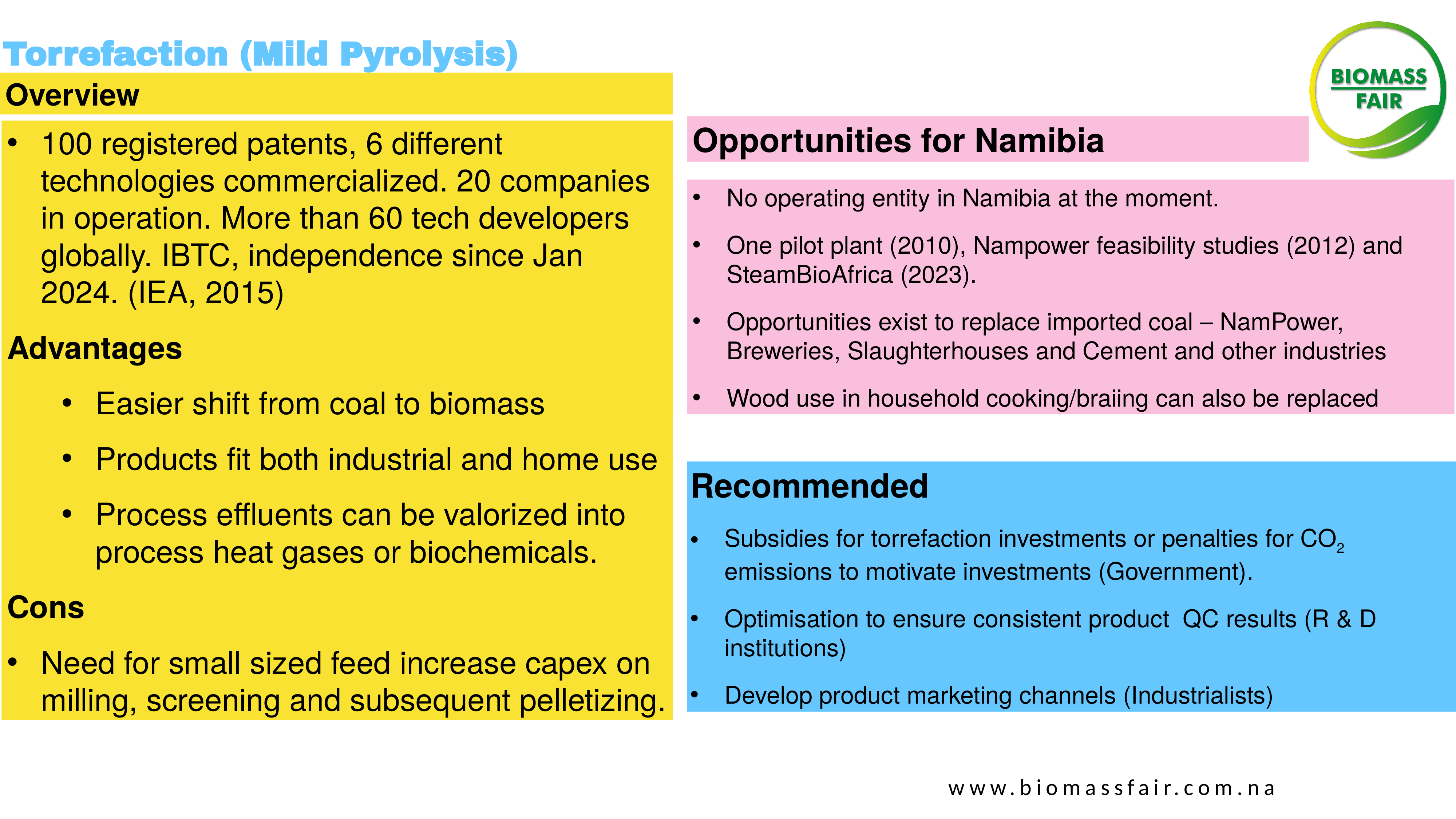

# Torrefaction (Mild Pyrolysis)
Overview
Opportunities for Namibia
100 registered patents, 6 different technologies commercialized. 20 companies in operation. More than 60 tech developers globally. IBTC, independence since Jan 2024. (IEA, 2015)
Advantages
Easier shift from coal to biomass
Products fit both industrial and home use
Process effluents can be valorized into process heat gases or biochemicals.
Cons
Need for small sized feed increase capex on milling, screening and subsequent pelletizing.
No operating entity in Namibia at the moment.
One pilot plant (2010), Nampower feasibility studies (2012) and SteamBioAfrica (2023).
Opportunities exist to replace imported coal – NamPower, Breweries, Slaughterhouses and Cement and other industries
Wood use in household cooking/braiing can also be replaced
Recommended
Subsidies for torrefaction investments or penalties for CO2 emissions to motivate investments (Government).
Optimisation to ensure consistent product  QC results (R & D institutions)
Develop product marketing channels (Industrialists)